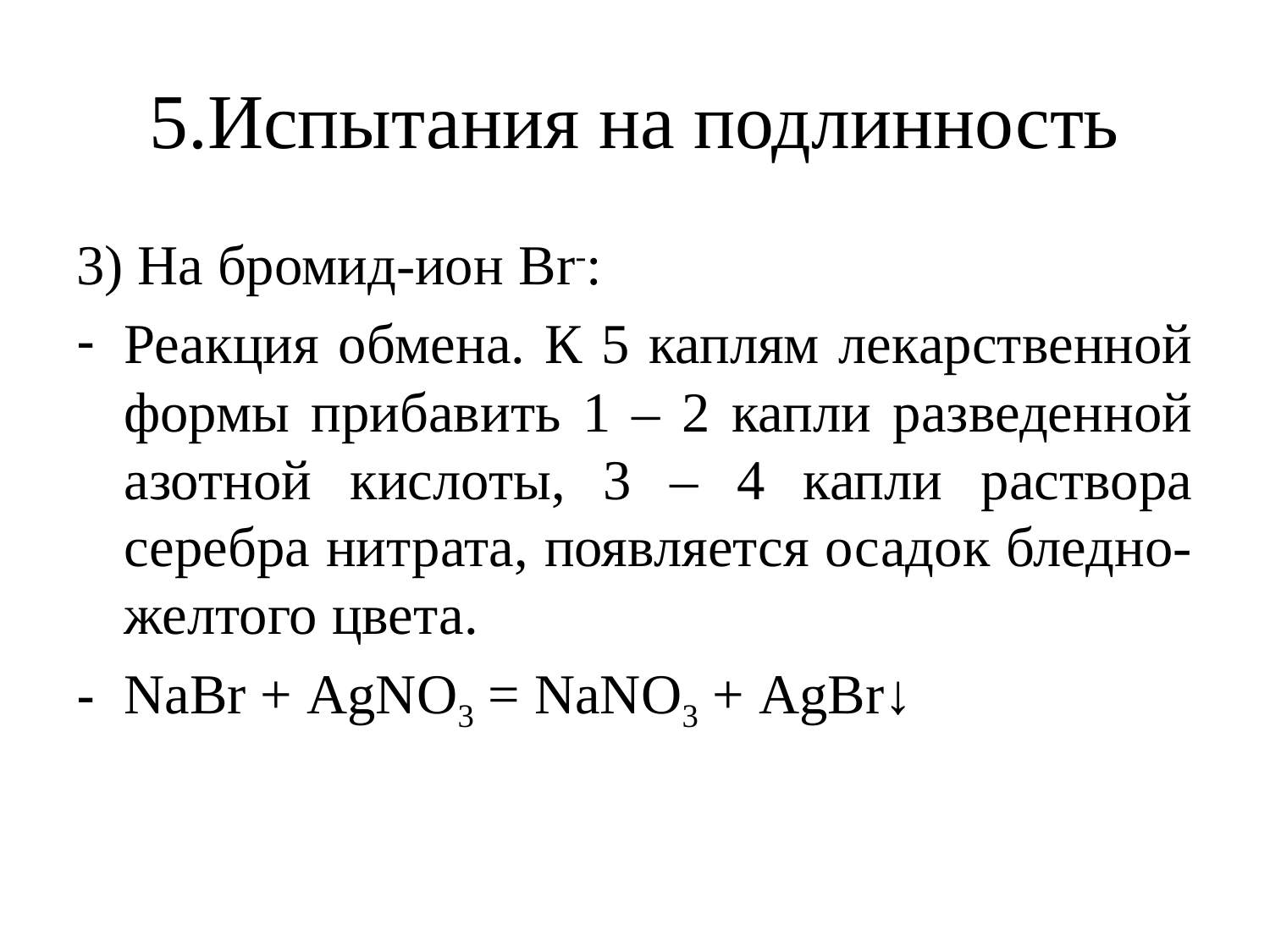

# 5.Испытания на подлинность
3) На бромид-ион Br-:
Реакция обмена. К 5 каплям лекарственной формы прибавить 1 – 2 капли разведенной азотной кислоты, 3 – 4 капли раствора серебра нитрата, появляется осадок бледно-желтого цвета.
NaBr + AgNO3 = NaNO3 + AgBr↓